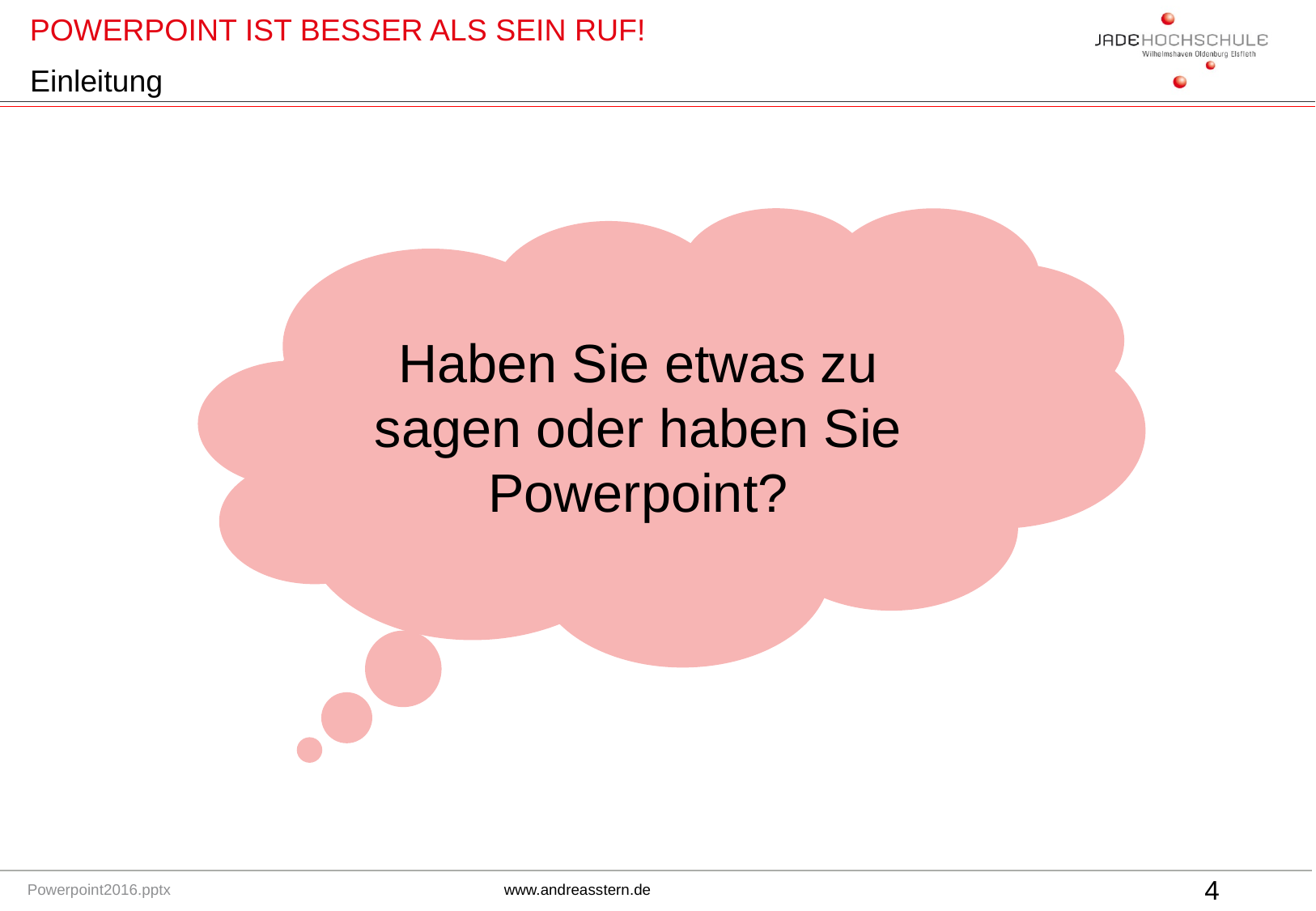

# Einleitung
Haben Sie etwas zu sagen oder haben Sie Powerpoint?